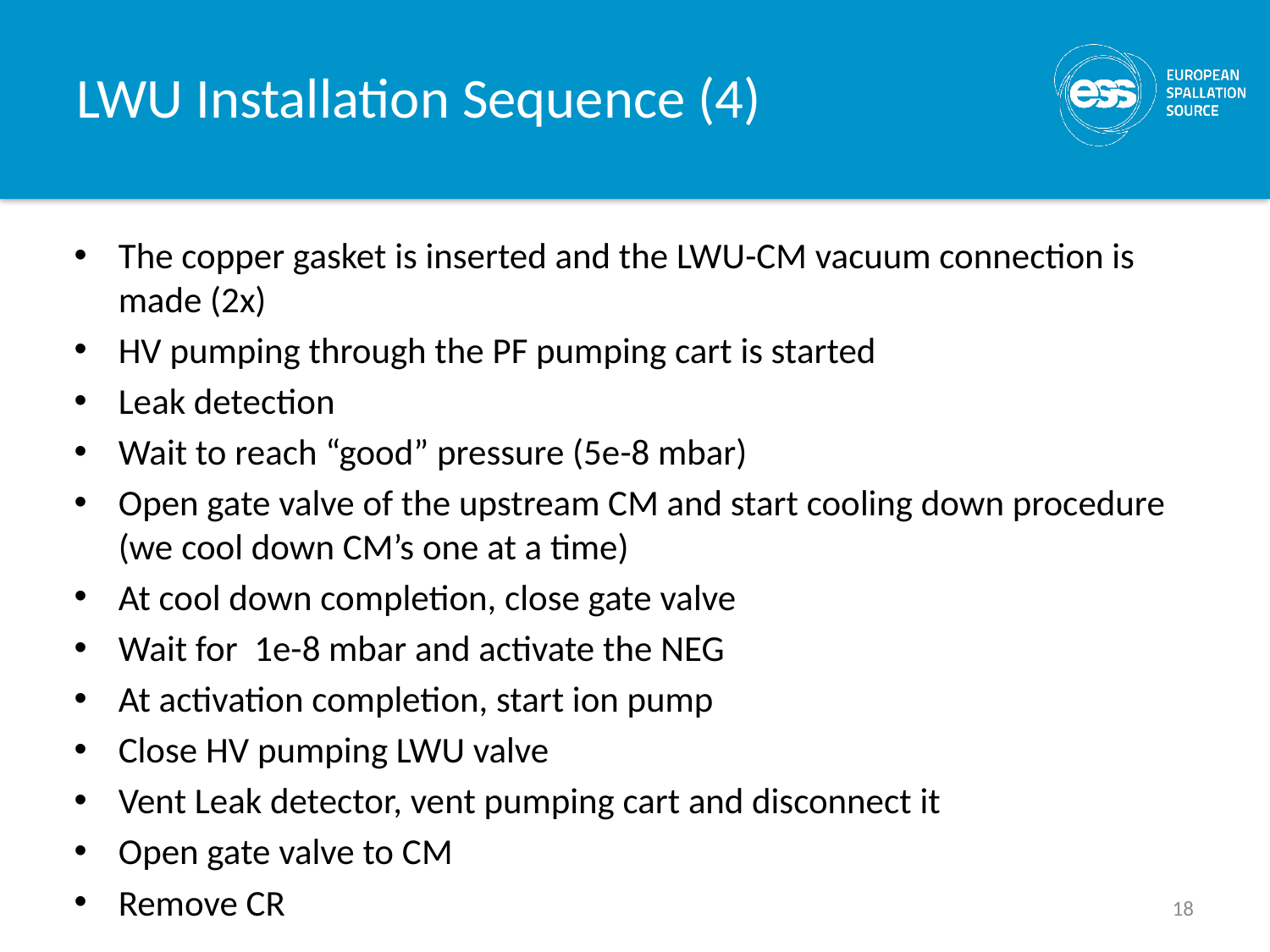

# LWU Installation Sequence (4)
The copper gasket is inserted and the LWU-CM vacuum connection is made (2x)
HV pumping through the PF pumping cart is started
Leak detection
Wait to reach “good” pressure (5e-8 mbar)
Open gate valve of the upstream CM and start cooling down procedure (we cool down CM’s one at a time)
At cool down completion, close gate valve
Wait for  1e-8 mbar and activate the NEG
At activation completion, start ion pump
Close HV pumping LWU valve
Vent Leak detector, vent pumping cart and disconnect it
Open gate valve to CM
Remove CR
18